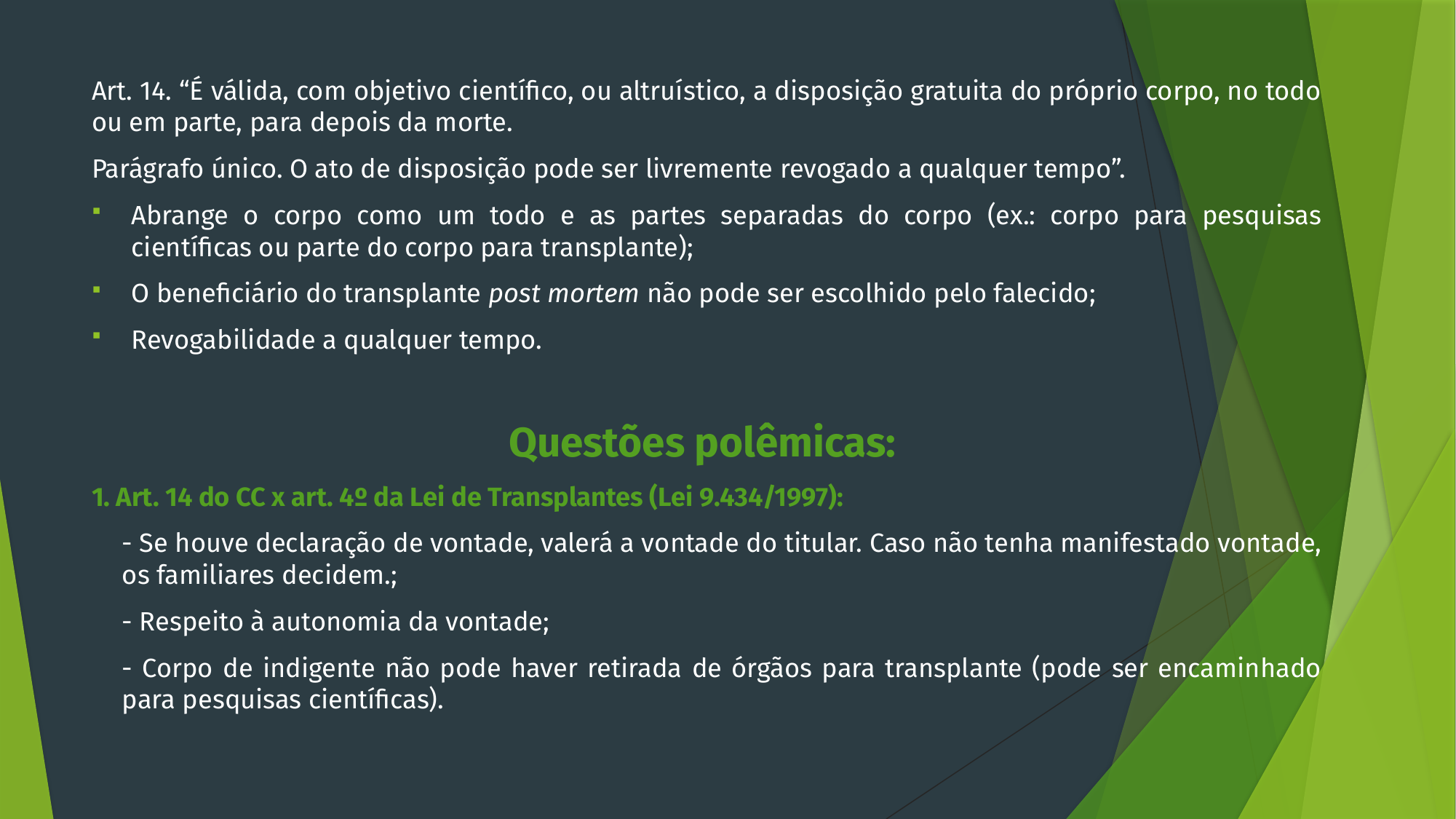

Art. 14. “É válida, com objetivo científico, ou altruístico, a disposição gratuita do próprio corpo, no todo ou em parte, para depois da morte.
Parágrafo único. O ato de disposição pode ser livremente revogado a qualquer tempo”.
Abrange o corpo como um todo e as partes separadas do corpo (ex.: corpo para pesquisas científicas ou parte do corpo para transplante);
O beneficiário do transplante post mortem não pode ser escolhido pelo falecido;
Revogabilidade a qualquer tempo.

Questões polêmicas:
1. Art. 14 do CC x art. 4º da Lei de Transplantes (Lei 9.434/1997):
- Se houve declaração de vontade, valerá a vontade do titular. Caso não tenha manifestado vontade, os familiares decidem.;
- Respeito à autonomia da vontade;
- Corpo de indigente não pode haver retirada de órgãos para transplante (pode ser encaminhado para pesquisas científicas).